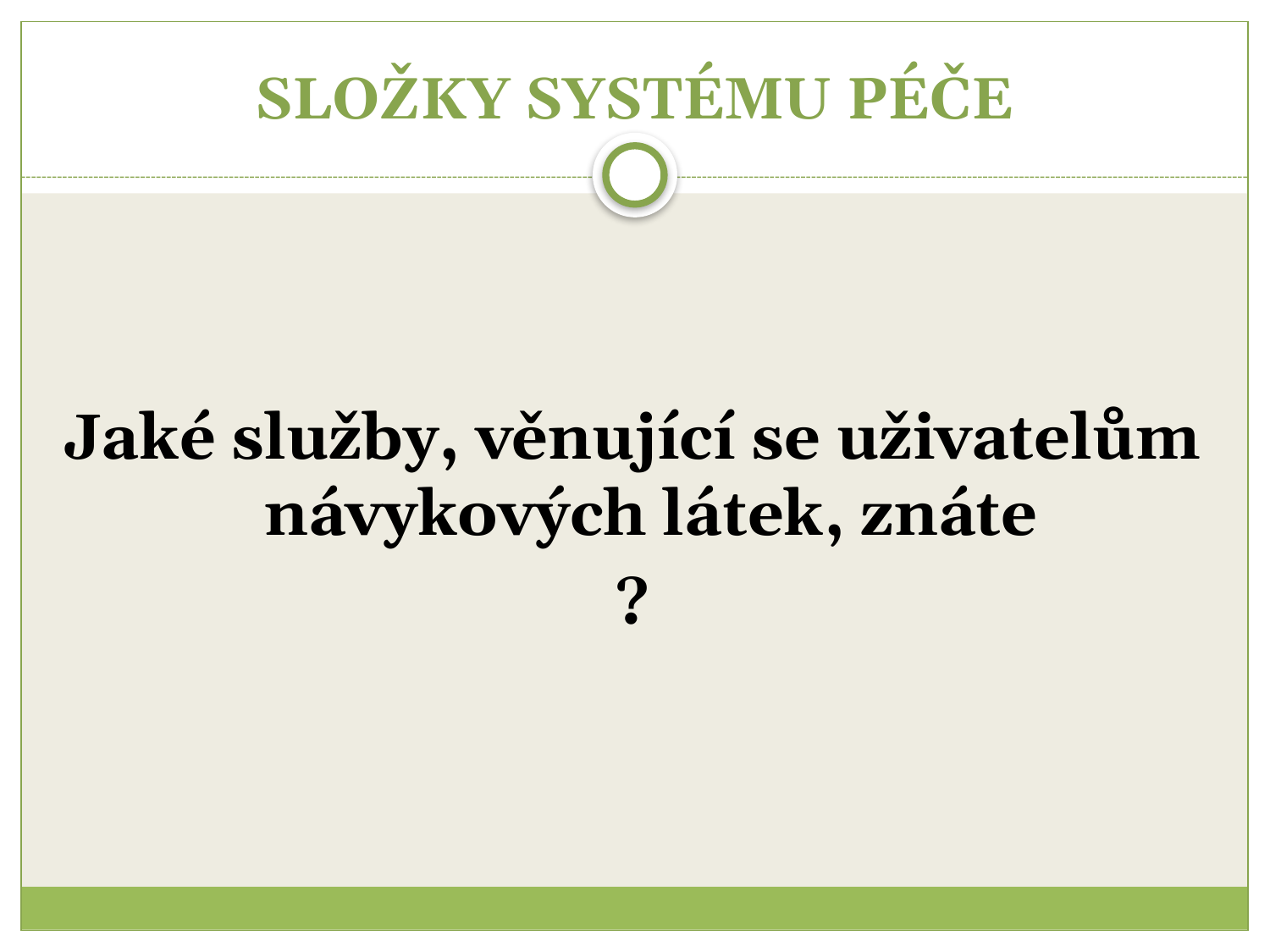

# SLOŽKY SYSTÉMU PÉČE

Jaké služby, věnující se uživatelům návykových látek, znáte
?